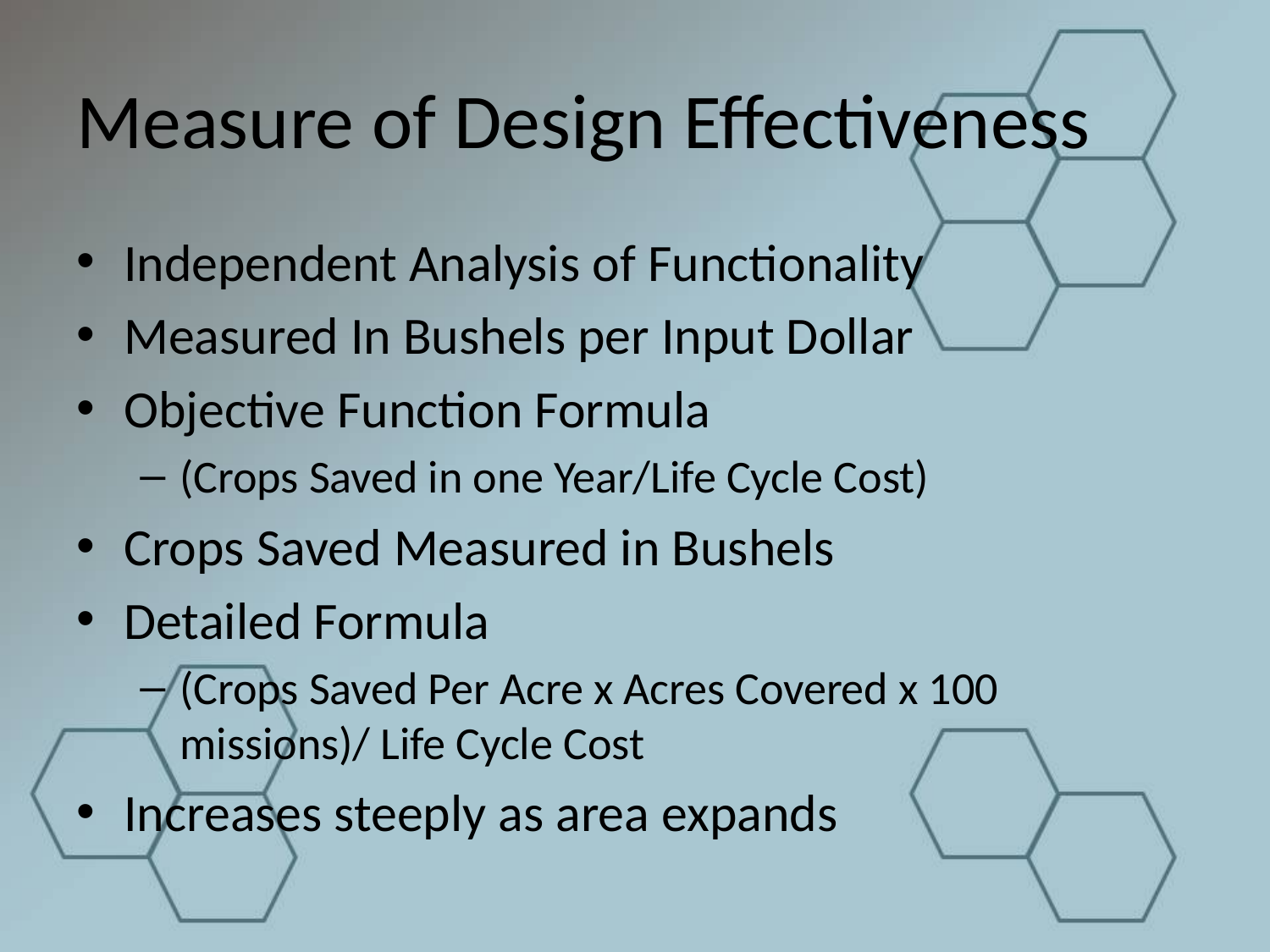

# Measure of Design Effectiveness
Independent Analysis of Functionality
Measured In Bushels per Input Dollar
Objective Function Formula
(Crops Saved in one Year/Life Cycle Cost)
Crops Saved Measured in Bushels
Detailed Formula
(Crops Saved Per Acre x Acres Covered x 100 missions)/ Life Cycle Cost
Increases steeply as area expands